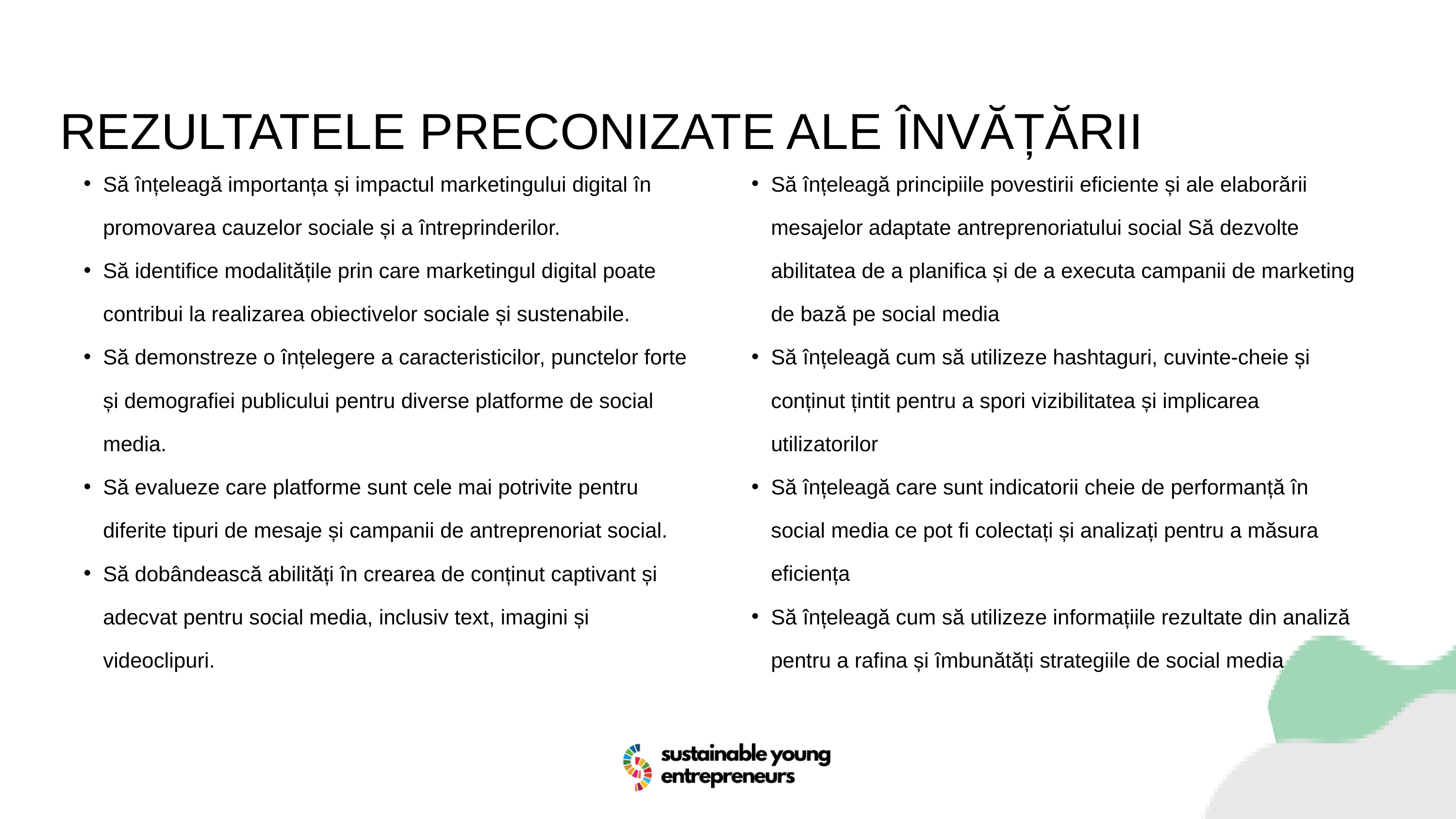

REZULTATELE PRECONIZATE ALE ÎNVĂȚĂRII
Să înțeleagă importanța și impactul marketingului digital în promovarea cauzelor sociale și a întreprinderilor.
Să identifice modalitățile prin care marketingul digital poate contribui la realizarea obiectivelor sociale și sustenabile.
Să demonstreze o înțelegere a caracteristicilor, punctelor forte și demografiei publicului pentru diverse platforme de social media.
Să evalueze care platforme sunt cele mai potrivite pentru diferite tipuri de mesaje și campanii de antreprenoriat social.
Să dobândească abilități în crearea de conținut captivant și adecvat pentru social media, inclusiv text, imagini și videoclipuri.

Să înțeleagă principiile povestirii eficiente și ale elaborării mesajelor adaptate antreprenoriatului social Să dezvolte abilitatea de a planifica și de a executa campanii de marketing de bază pe social media
Să înțeleagă cum să utilizeze hashtaguri, cuvinte-cheie și conținut țintit pentru a spori vizibilitatea și implicarea utilizatorilor
Să înțeleagă care sunt indicatorii cheie de performanță în social media ce pot fi colectați și analizați pentru a măsura eficiența
Să înțeleagă cum să utilizeze informațiile rezultate din analiză pentru a rafina și îmbunătăți strategiile de social media